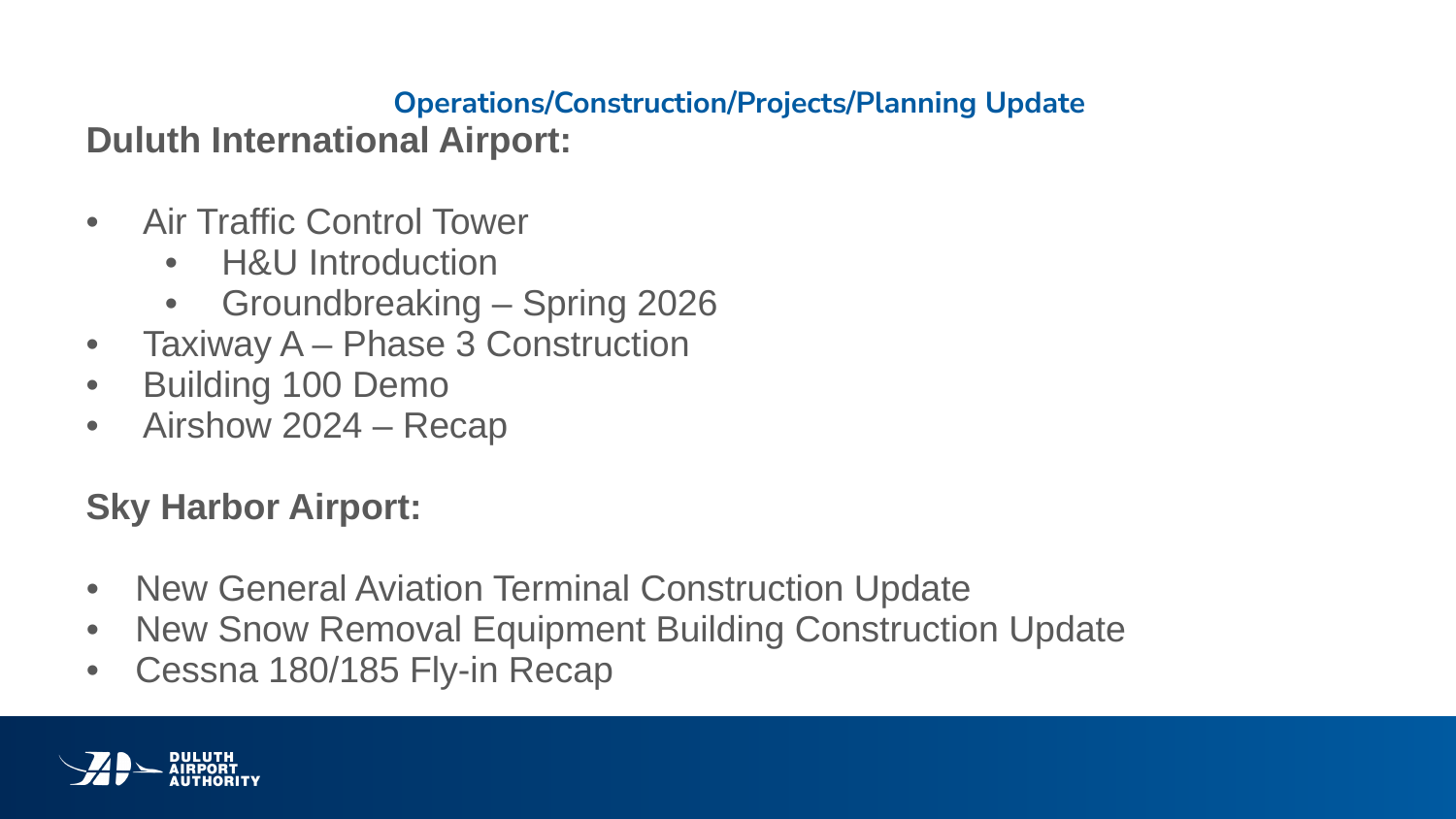

# Operations/Construction/Projects/Planning Update
Duluth International Airport:

Air Traffic Control Tower
H&U Introduction
Groundbreaking – Spring 2026
Taxiway A – Phase 3 Construction
Building 100 Demo
Airshow 2024 – Recap

Sky Harbor Airport:

New General Aviation Terminal Construction Update
New Snow Removal Equipment Building Construction Update
Cessna 180/185 Fly-in Recap